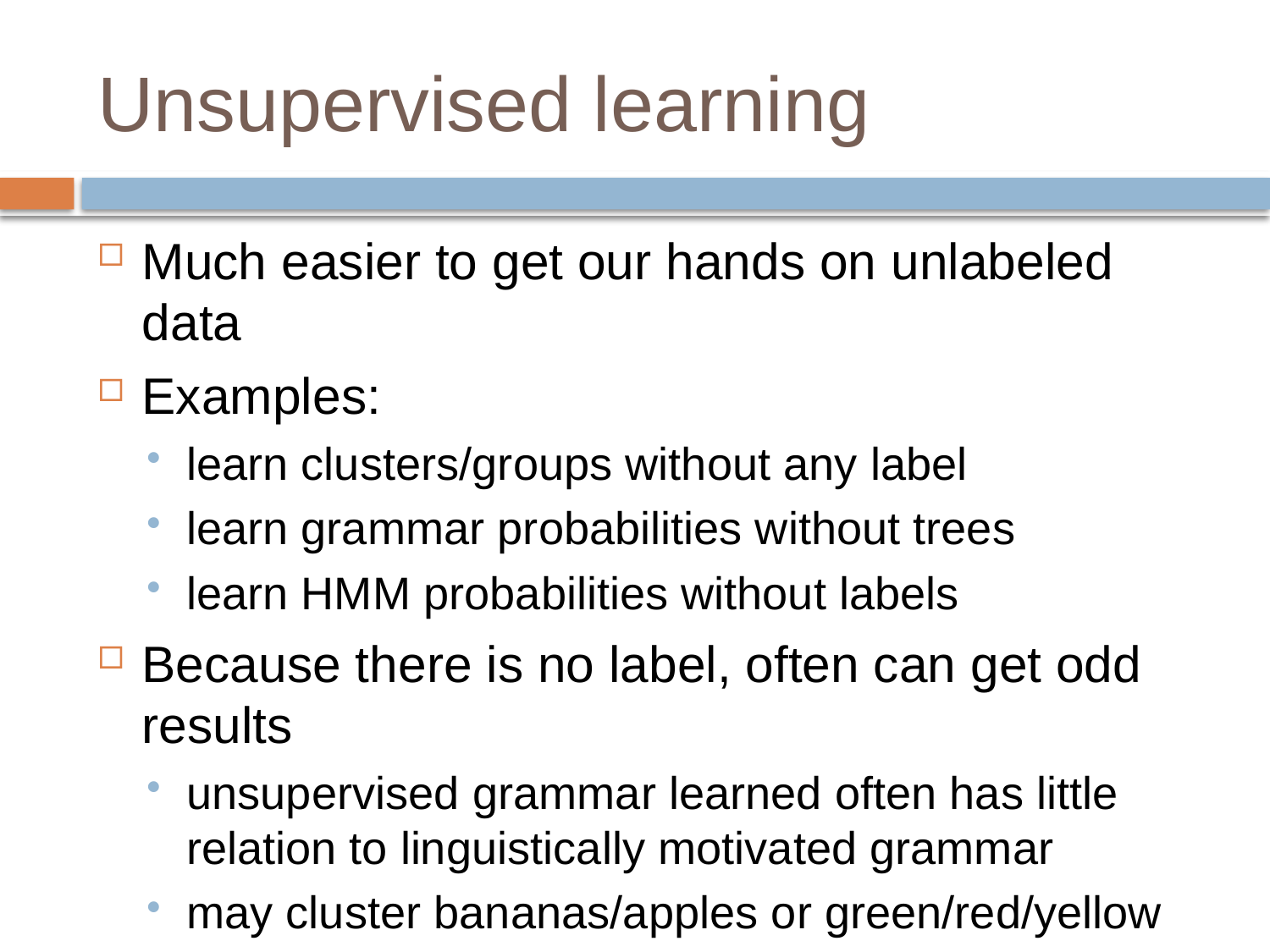

# Unsupervised learning
Much easier to get our hands on unlabeled data
Examples:
learn clusters/groups without any label
learn grammar probabilities without trees
learn HMM probabilities without labels
Because there is no label, often can get odd results
unsupervised grammar learned often has little relation to linguistically motivated grammar
may cluster bananas/apples or green/red/yellow